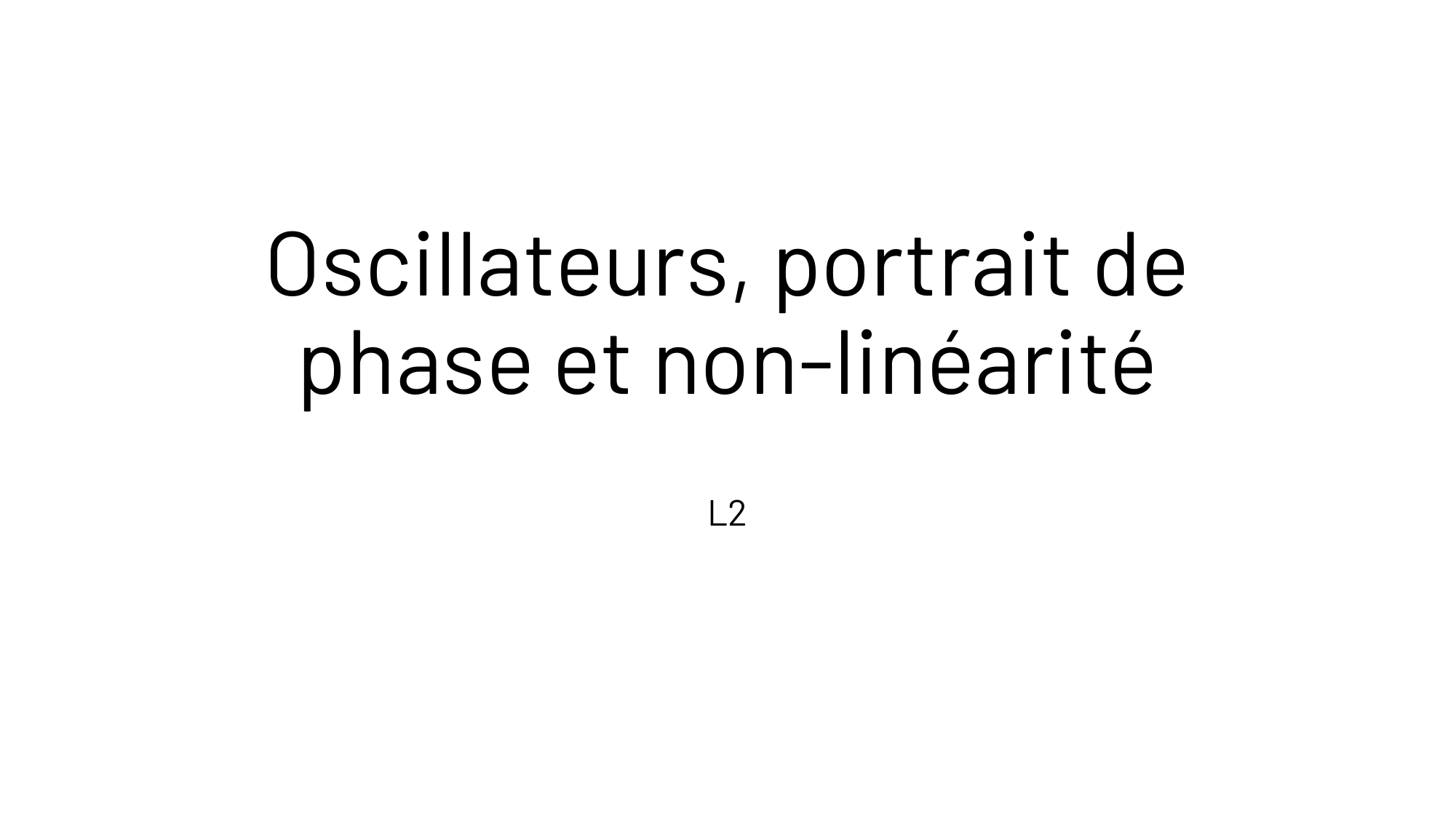

# Oscillateurs, portrait de phase et non-linéarité

L2
1